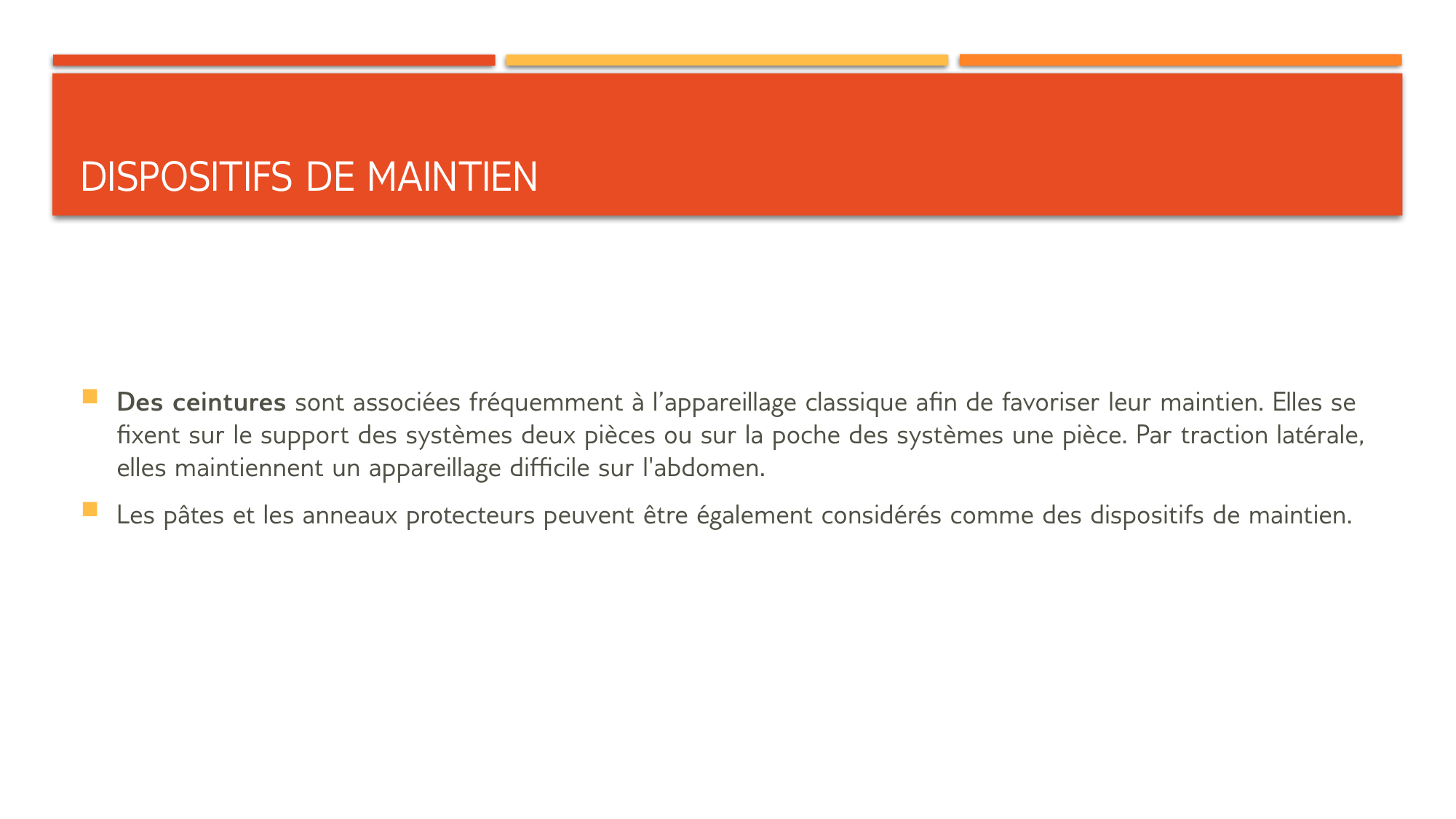

# Dispositifs de maintien
Des ceintures sont associées fréquemment à l’appareillage classique afin de favoriser leur maintien. Elles se fixent sur le support des systèmes deux pièces ou sur la poche des systèmes une pièce. Par traction latérale, elles maintiennent un appareillage difficile sur l'abdomen.
Les pâtes et les anneaux protecteurs peuvent être également considérés comme des dispositifs de maintien.